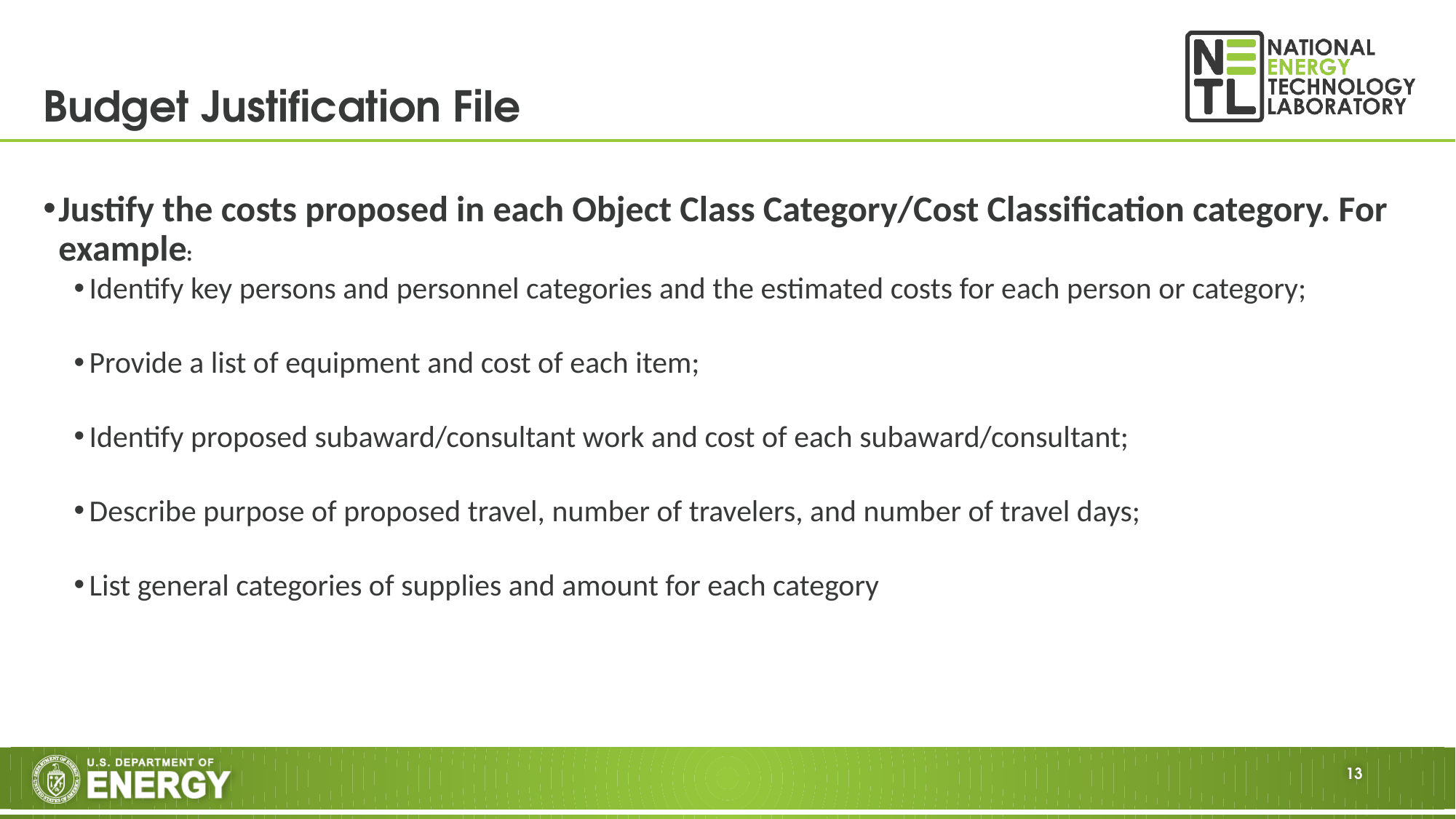

# Budget Justification File
Justify the costs proposed in each Object Class Category/Cost Classification category. For example:
Identify key persons and personnel categories and the estimated costs for each person or category;

Provide a list of equipment and cost of each item;

Identify proposed subaward/consultant work and cost of each subaward/consultant;

Describe purpose of proposed travel, number of travelers, and number of travel days;

List general categories of supplies and amount for each category